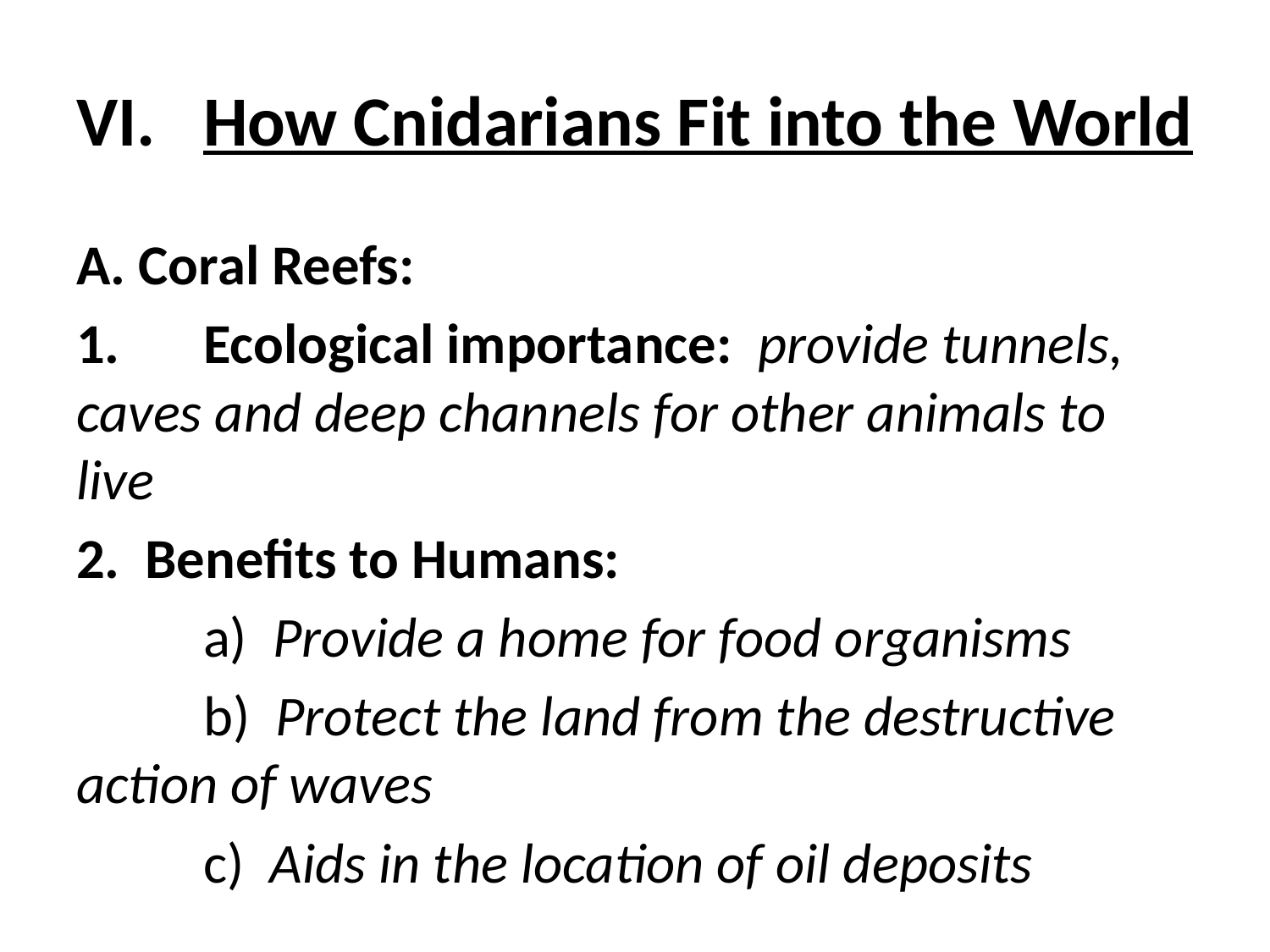

# VI.	How Cnidarians Fit into the World
A. Coral Reefs:
1.  	Ecological importance:  provide tunnels, caves and deep channels for other animals to live
2.  Benefits to Humans:
	a)  Provide a home for food organisms
	b)  Protect the land from the destructive action of waves
	c)  Aids in the location of oil deposits